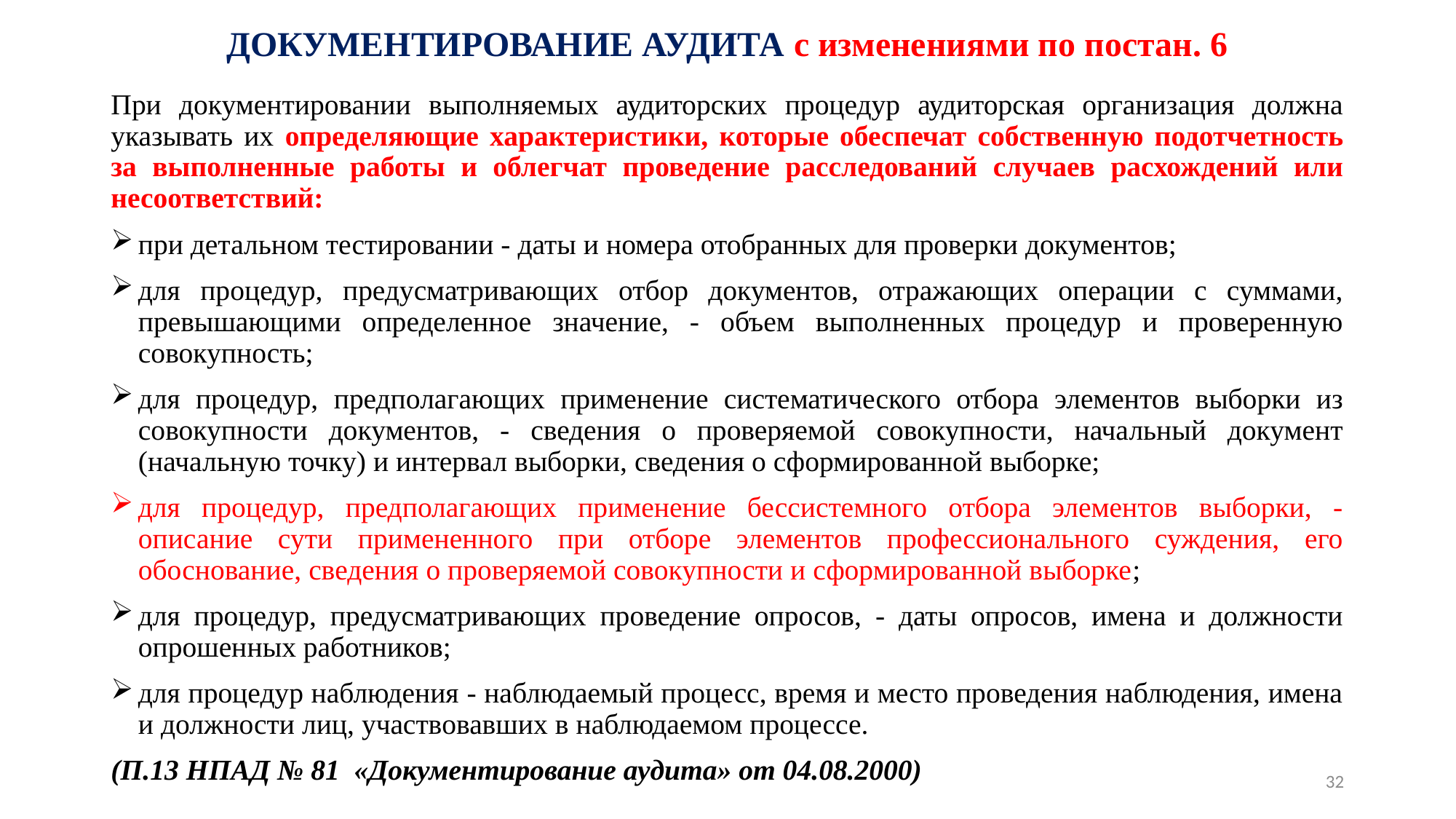

# ДОКУМЕНТИРОВАНИЕ АУДИТА с изменениями по постан. 6
При документировании выполняемых аудиторских процедур аудиторская организация должна указывать их определяющие характеристики, которые обеспечат собственную подотчетность за выполненные работы и облегчат проведение расследований случаев расхождений или несоответствий:
при детальном тестировании - даты и номера отобранных для проверки документов;
для процедур, предусматривающих отбор документов, отражающих операции с суммами, превышающими определенное значение, - объем выполненных процедур и проверенную совокупность;
для процедур, предполагающих применение систематического отбора элементов выборки из совокупности документов, - сведения о проверяемой совокупности, начальный документ (начальную точку) и интервал выборки, сведения о сформированной выборке;
для процедур, предполагающих применение бессистемного отбора элементов выборки, - описание сути примененного при отборе элементов профессионального суждения, его обоснование, сведения о проверяемой совокупности и сформированной выборке;
для процедур, предусматривающих проведение опросов, - даты опросов, имена и должности опрошенных работников;
для процедур наблюдения - наблюдаемый процесс, время и место проведения наблюдения, имена и должности лиц, участвовавших в наблюдаемом процессе.
(П.13 НПАД № 81  «Документирование аудита» от 04.08.2000)
32